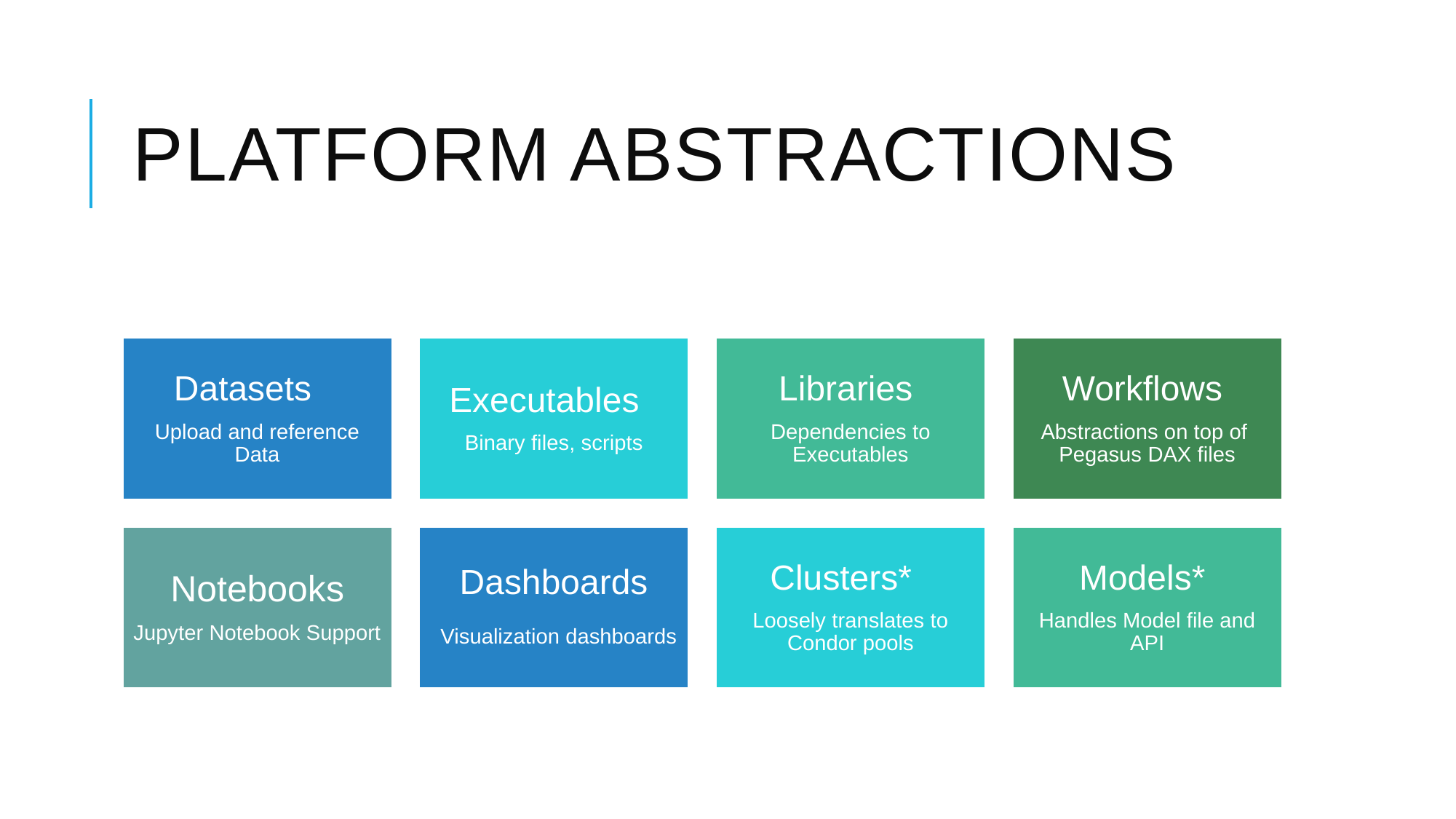

# Platform abstractions
Datasets
Upload and reference Data
Executables
Binary files, scripts
Libraries
Dependencies to Executables
Workflows
Abstractions on top of  Pegasus DAX files
Notebooks
Jupyter Notebook Support
Dashboards
 Visualization dashboards
Clusters*
Loosely translates to Condor pools
Models*
Handles Model file and API